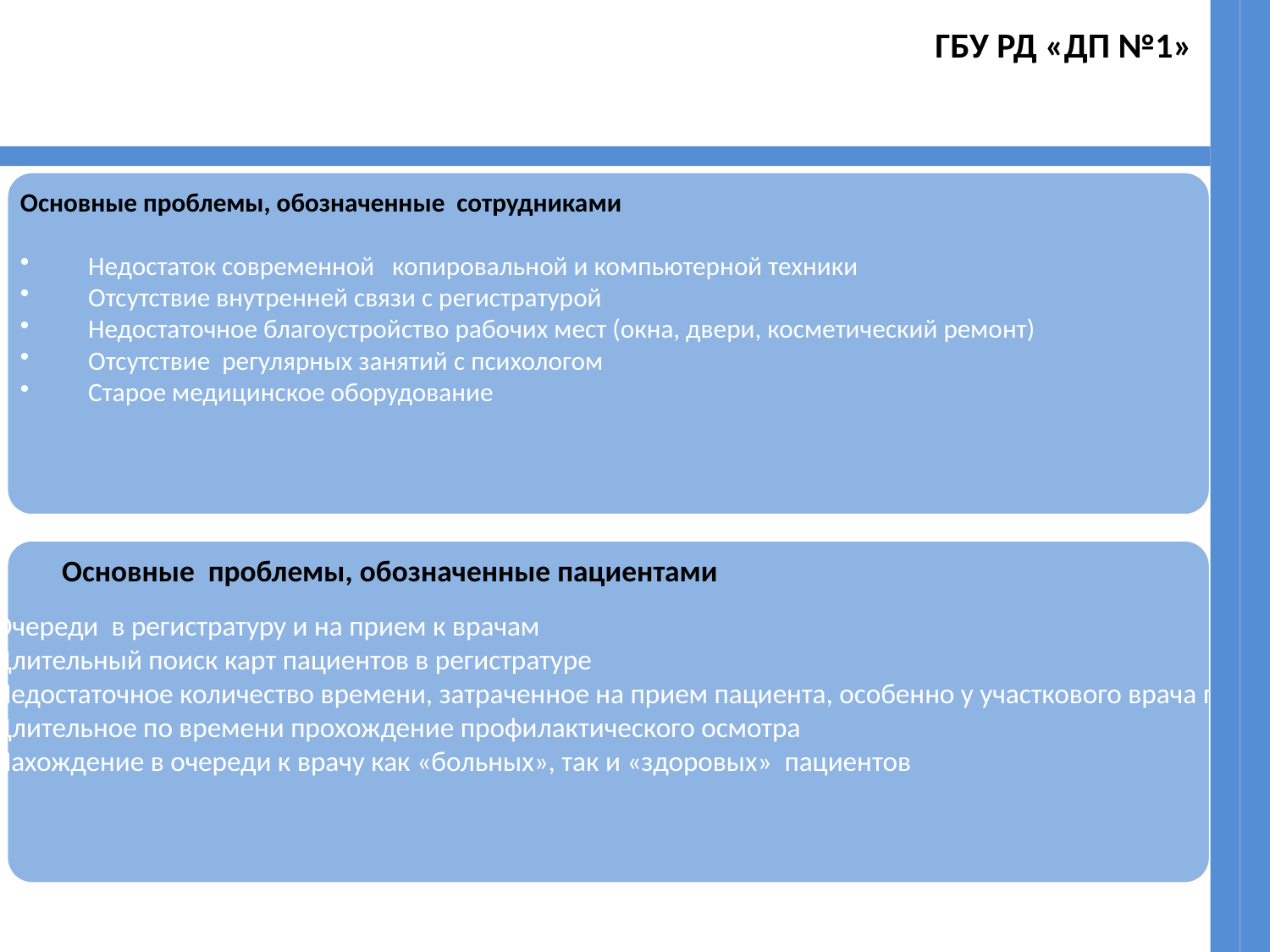

ГБУ РД «ДП №1»

Основные проблемы, обозначенные  сотрудниками

Недостаток современной   копировальной и компьютерной техники
Отсутствие внутренней связи с регистратурой
Недостаточное благоустройство рабочих мест (окна, двери, косметический ремонт)
Отсутствие  регулярных занятий с психологом
Старое медицинское оборудование

Основные  проблемы, обозначенные пациентами

Очереди  в регистратуру и на прием к врачам
Длительный поиск карт пациентов в регистратуре
Недостаточное количество времени, затраченное на прием пациента, особенно у участкового врача педиатра
Длительное по времени прохождение профилактического осмотра
Нахождение в очереди к врачу как «больных», так и «здоровых»  пациентов